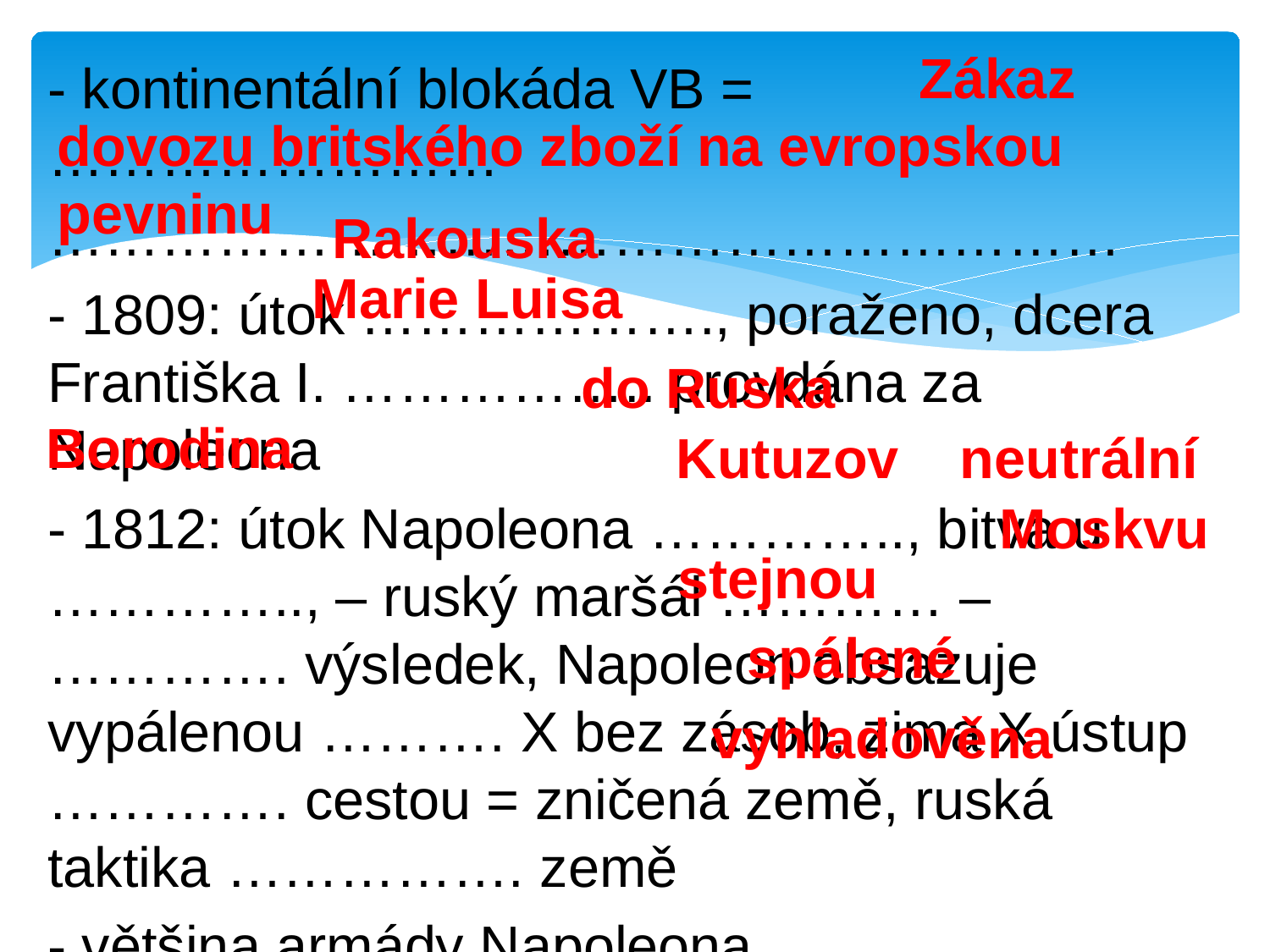

Zákaz dovozu britského zboží na evropskou pevninu
- kontinentální blokáda VB = ……………………
…………………………………………………
- 1809: útok ………………., poraženo, dcera Františka I. …………….. provdána za Napoleona
- 1812: útok Napoleona ………….., bitva u ………….., – ruský maršál ………… – …………. výsledek, Napoleon obsazuje vypálenou ………. X bez zásob, zima X ústup …………. cestou = zničená země, ruská taktika ……………. země
- většina armády Napoleona …………….., zmrzla
Rakouska
Marie Luisa
do Ruska
Borodina
Kutuzov
neutrální
Moskvu
stejnou
spálené
vyhladověna